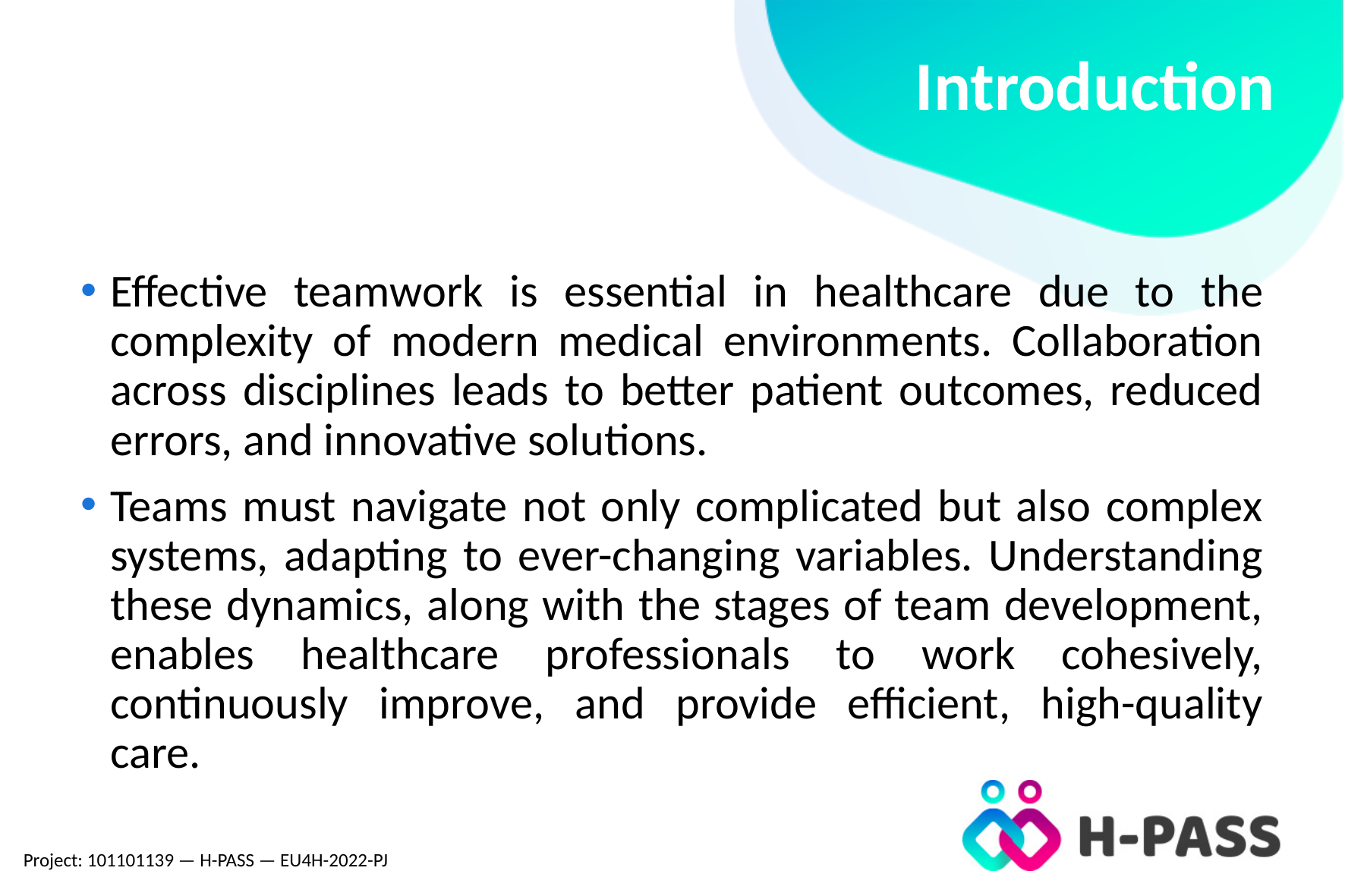

Introduction
Effective teamwork is essential in healthcare due to the complexity of modern medical environments. Collaboration across disciplines leads to better patient outcomes, reduced errors, and innovative solutions.
Teams must navigate not only complicated but also complex systems, adapting to ever-changing variables. Understanding these dynamics, along with the stages of team development, enables healthcare professionals to work cohesively, continuously improve, and provide efficient, high-quality care.
Project: 101101139 — H-PASS — EU4H-2022-PJ